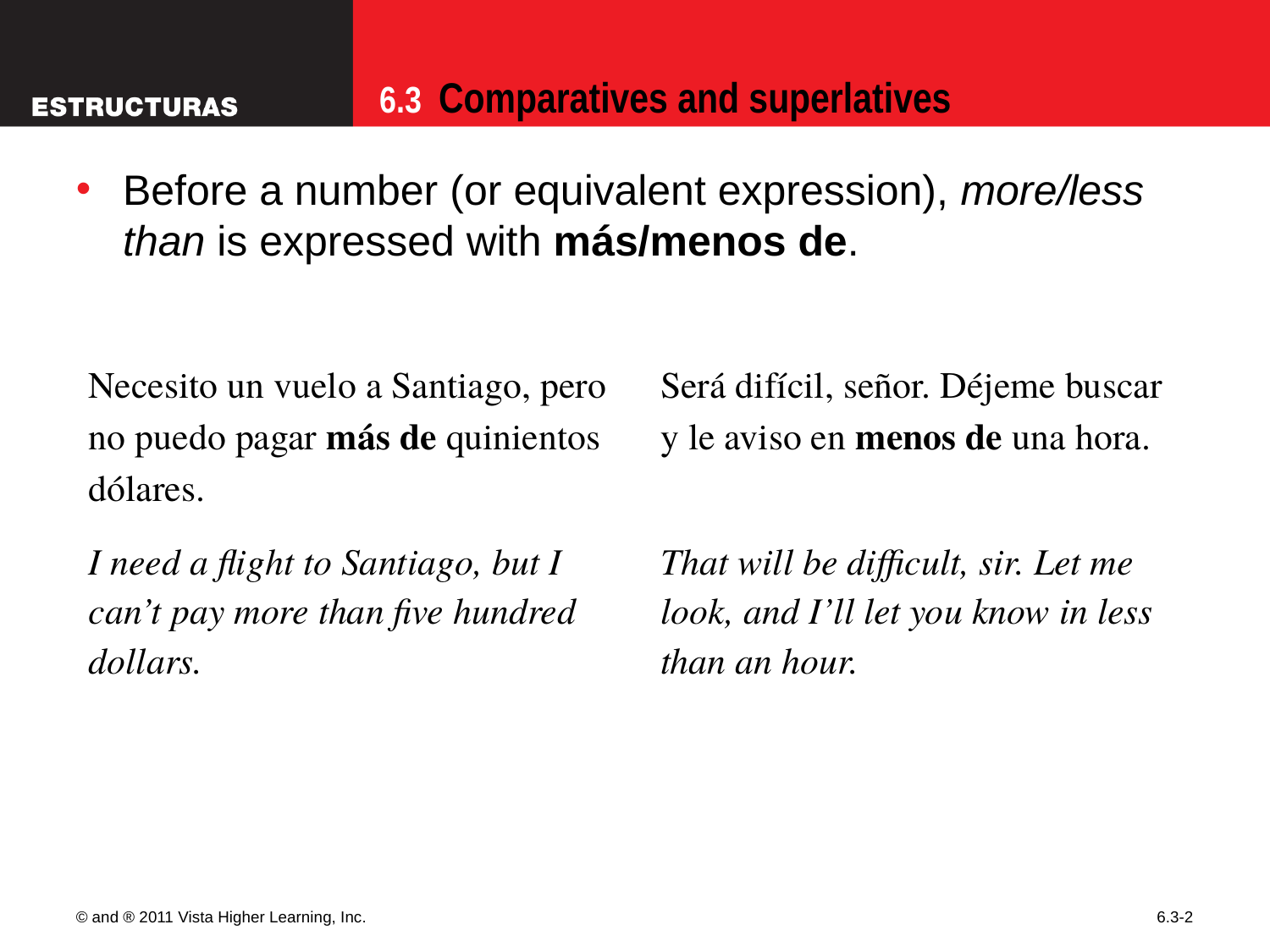

Before a number (or equivalent expression), more/less than is expressed with más/menos de.
| Necesito un vuelo a Santiago, pero no puedo pagar más de quinientos dólares. | Será difícil, señor. Déjeme buscar y le aviso en menos de una hora. |
| --- | --- |
| I need a flight to Santiago, but I can’t pay more than five hundred dollars. | That will be difficult, sir. Let me look, and I’ll let you know in less than an hour. |
© and ® 2011 Vista Higher Learning, Inc.
6.3-2